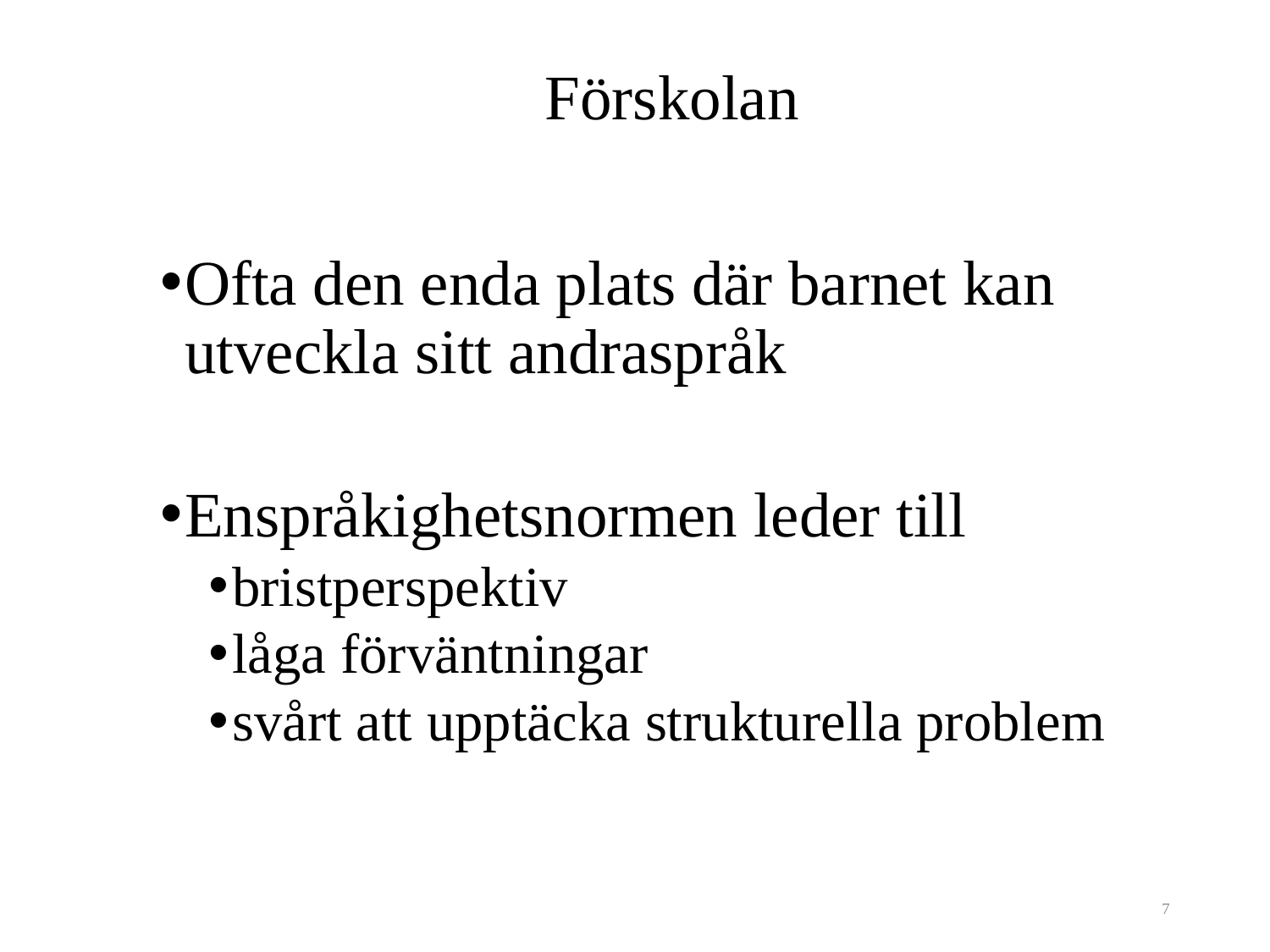

# Förskolan

Ofta den enda plats där barnet kan utveckla sitt andraspråk

Enspråkighetsnormen leder till
bristperspektiv
låga förväntningar
svårt att upptäcka strukturella problem
7